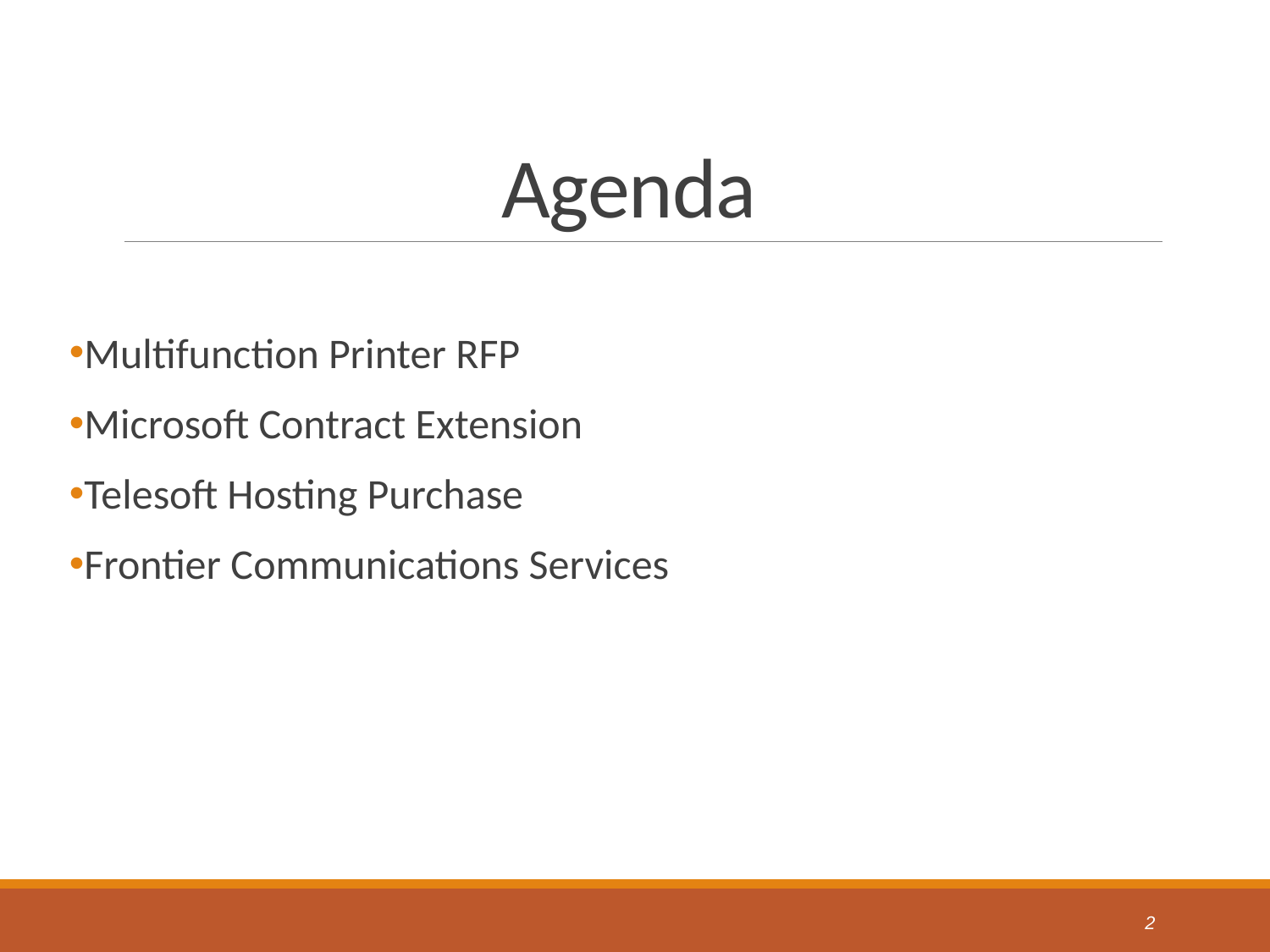

# Agenda

Multifunction Printer RFP
Microsoft Contract Extension
Telesoft Hosting Purchase
Frontier Communications Services

2